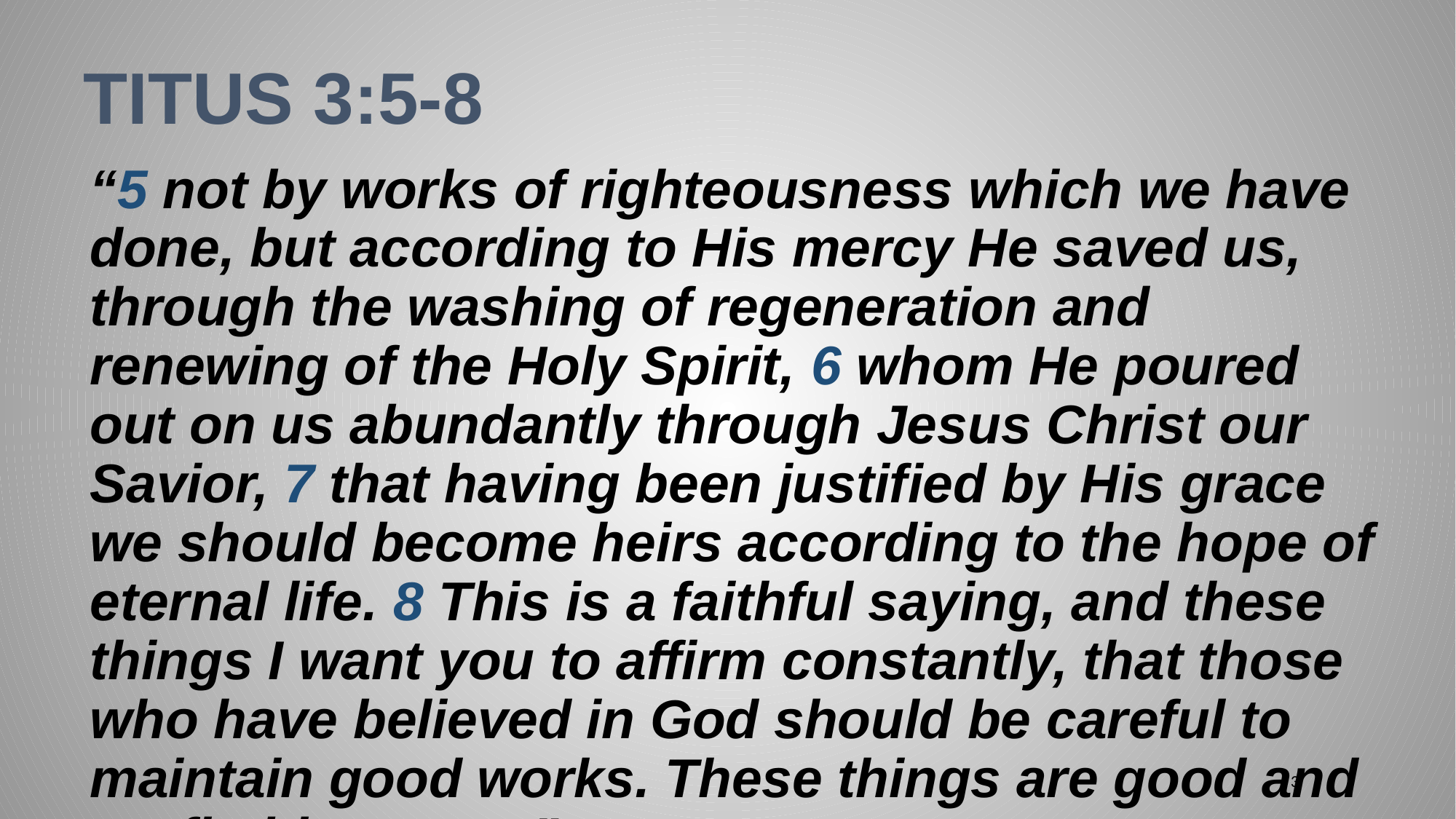

# Titus 3:5-8
“5 not by works of righteousness which we have done, but according to His mercy He saved us, through the washing of regeneration and renewing of the Holy Spirit, 6 whom He poured out on us abundantly through Jesus Christ our Savior, 7 that having been justified by His grace we should become heirs according to the hope of eternal life. 8 This is a faithful saying, and these things I want you to affirm constantly, that those who have believed in God should be careful to maintain good works. These things are good and profitable to men”
3